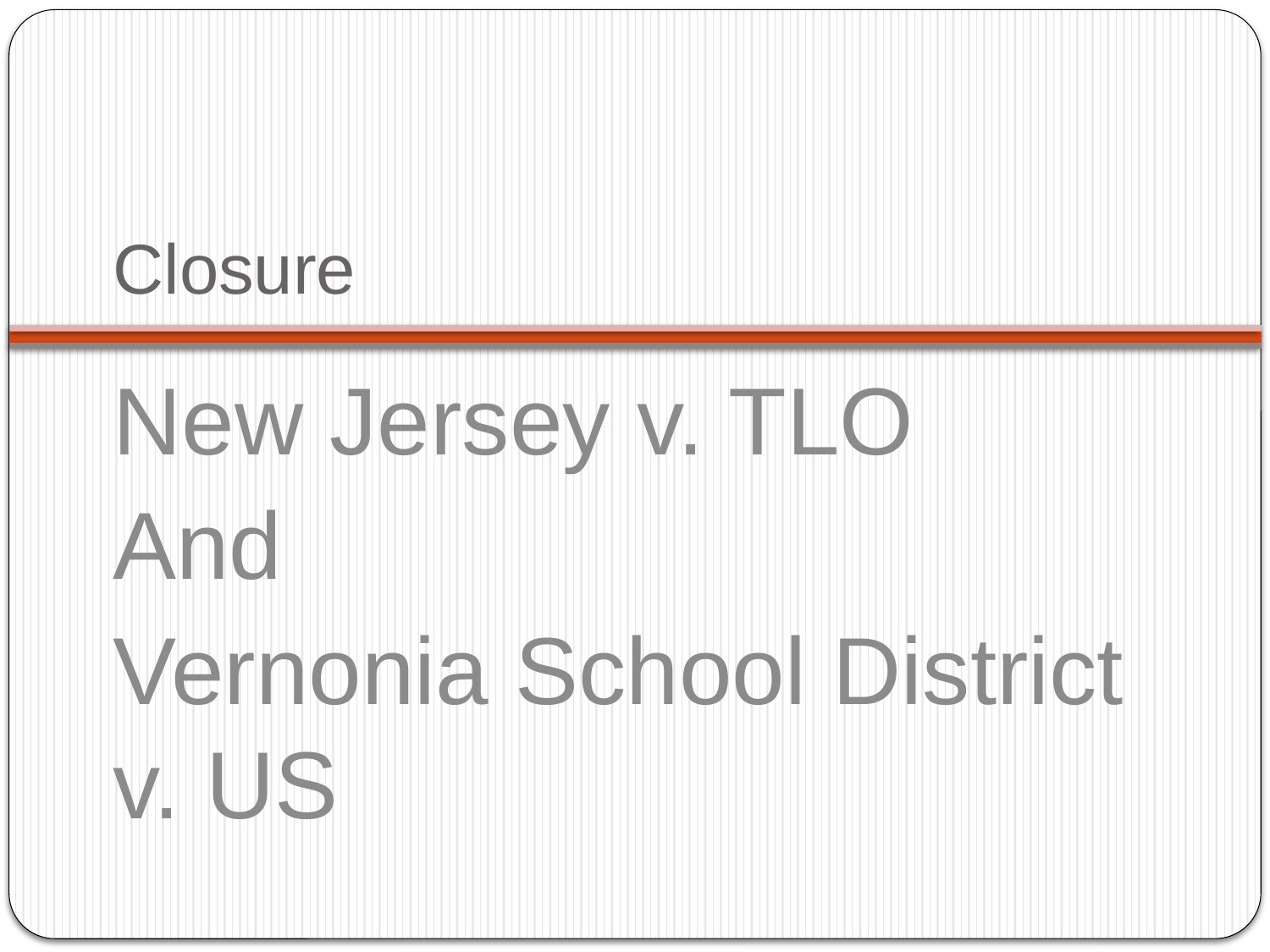

# Closure
New Jersey v. TLO
And
Vernonia School District v. US